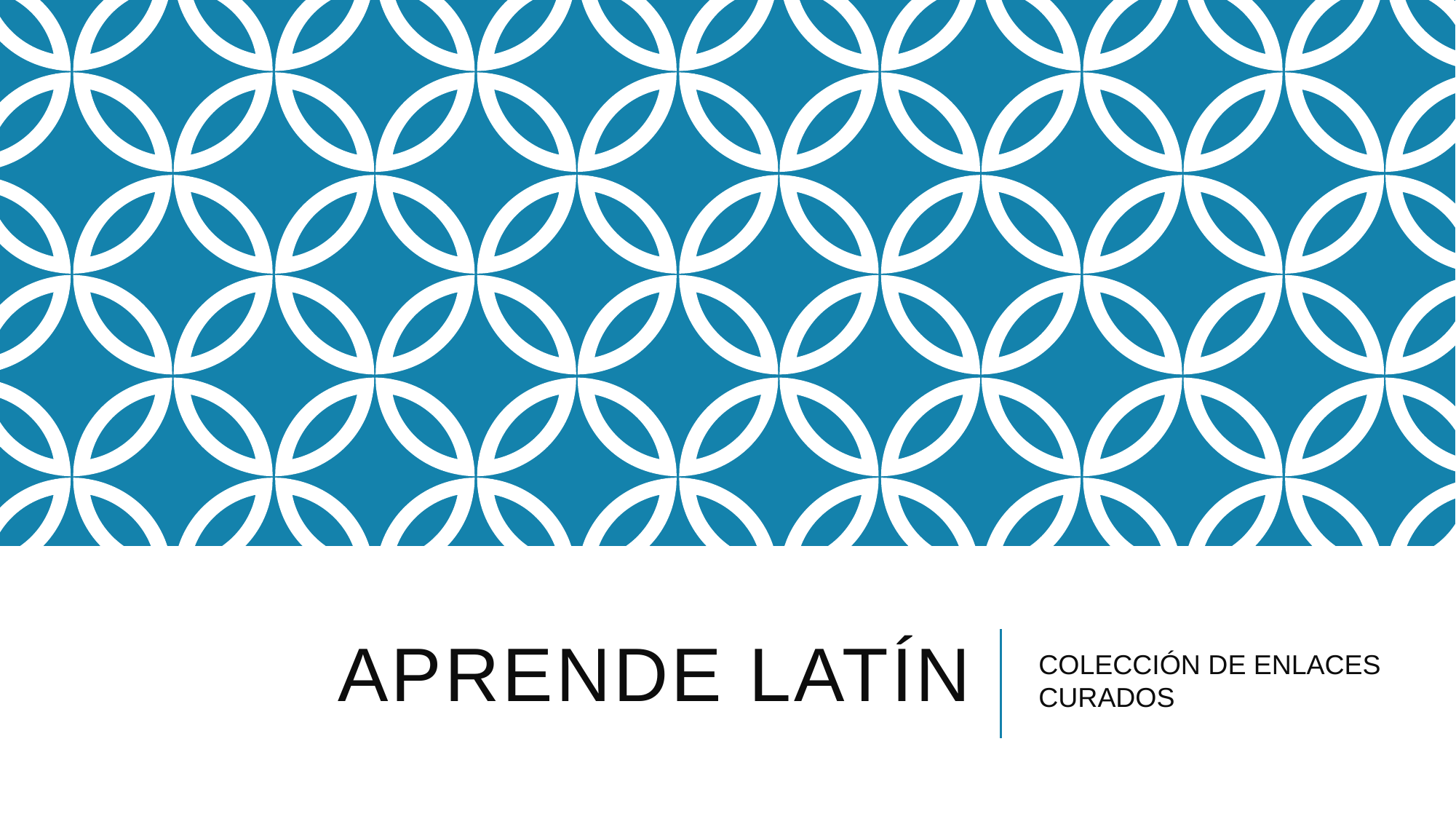

# Aprende latín
COLECCIÓN DE ENLACES CURADOS